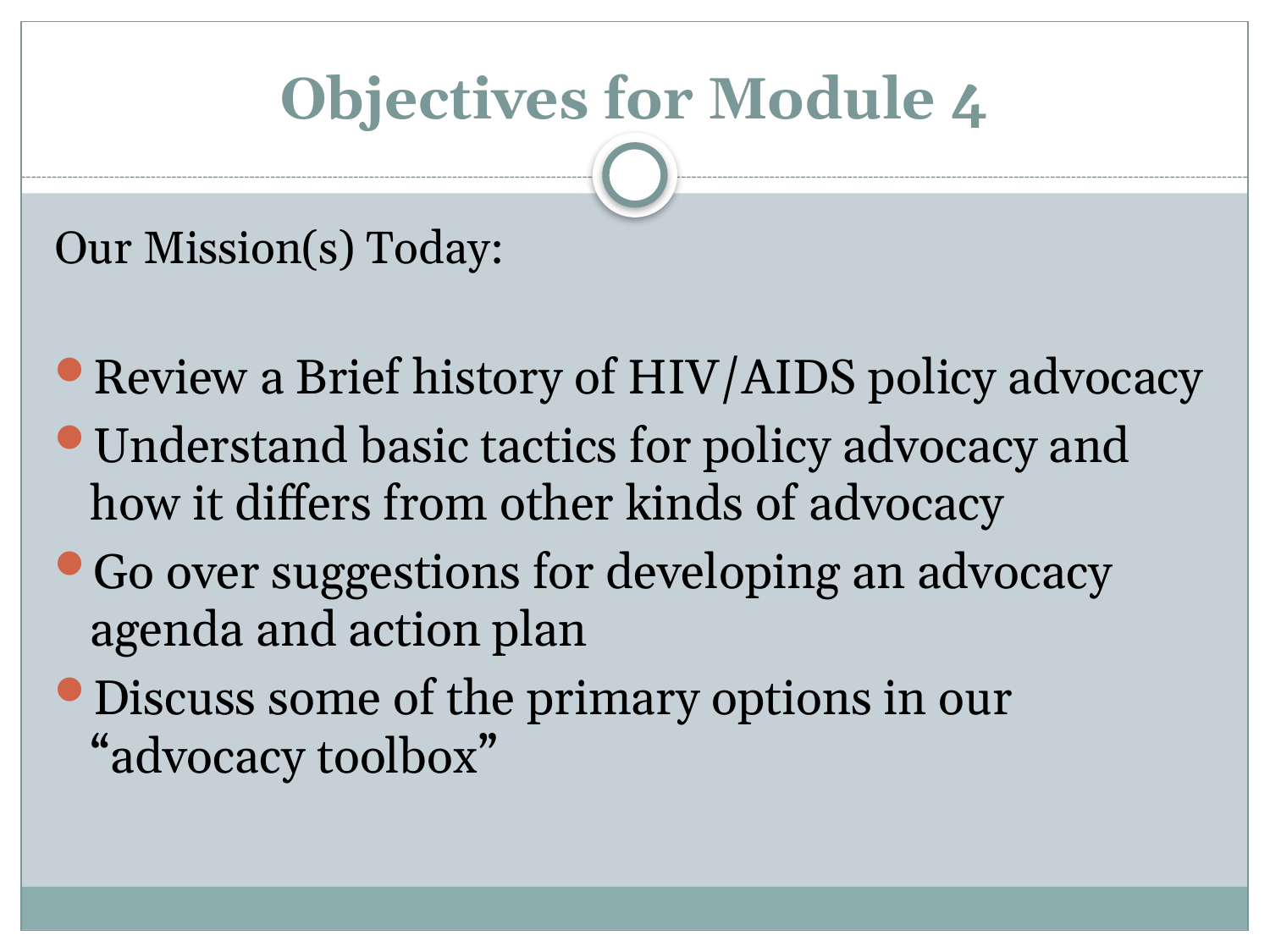

# Objectives for Module 4
Our Mission(s) Today:

Review a Brief history of HIV/AIDS policy advocacy
Understand basic tactics for policy advocacy and how it differs from other kinds of advocacy
Go over suggestions for developing an advocacy agenda and action plan
Discuss some of the primary options in our “advocacy toolbox”